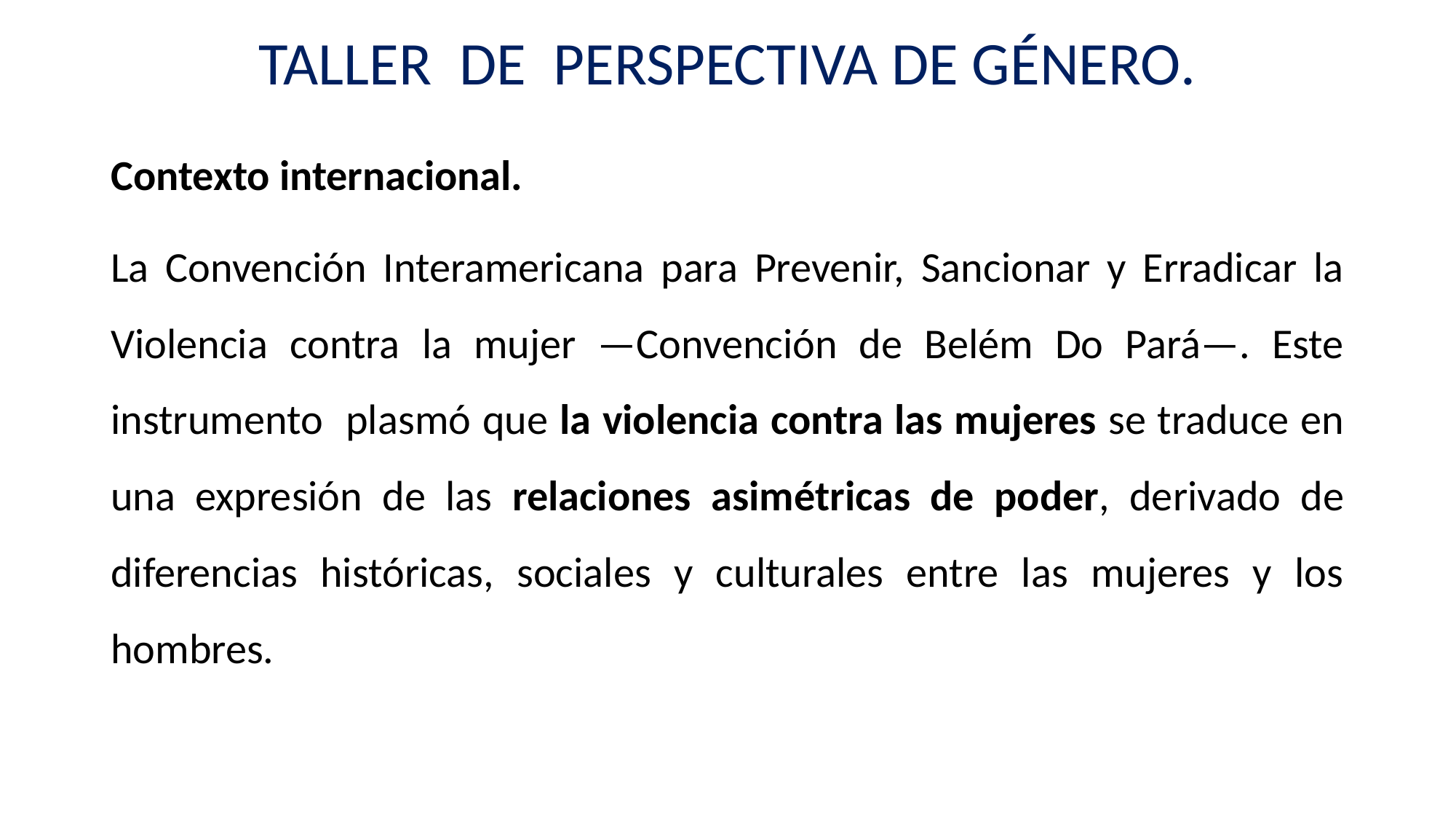

# TALLER  DE  PERSPECTIVA DE GÉNERO.
Contexto internacional.
La Convención Interamericana para Prevenir, Sancionar y Erradicar la Violencia contra la mujer —Convención de Belém Do Pará—. Este instrumento  plasmó que la violencia contra las mujeres se traduce en una expresión de las relaciones asimétricas de poder, derivado de diferencias históricas, sociales y culturales entre las mujeres y los hombres.